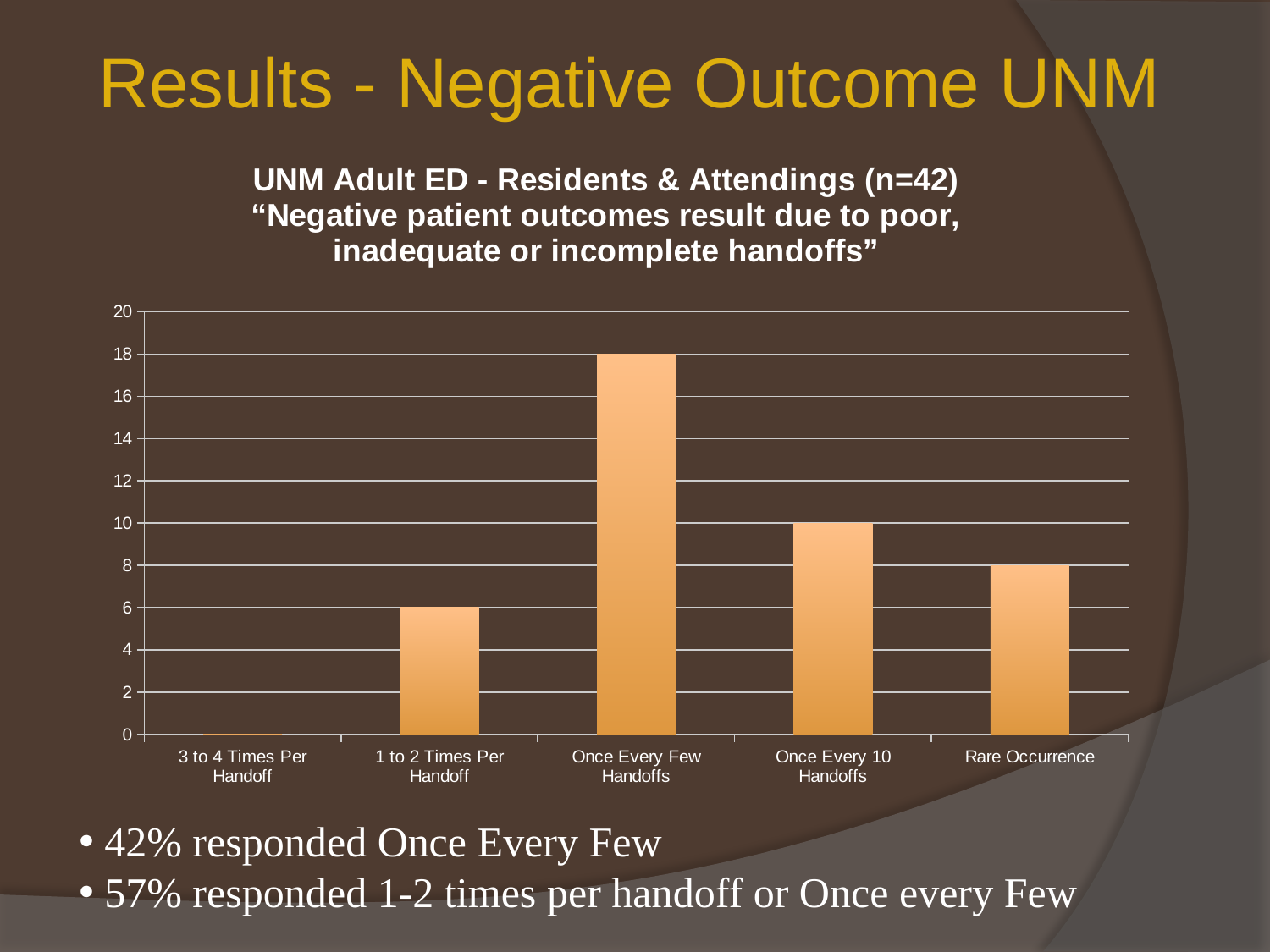

# Results - Negative Outcome UNM

### Chart: UNM Adult ED - Residents & Attendings (n=42)

“Negative patient outcomes result due to poor, inadequate or incomplete handoffs”

| Category | Negative patient outcomes result due to poor, inadequate or incomplete handoffs. Negative patient outcomes result due to poor, inadequate or incomplete handoffs. |
|---|---|
| 3 to 4 Times Per Handoff | 0.0 |
| 1 to 2 Times Per Handoff | 6.0 |
| Once Every Few Handoffs | 18.0 |
| Once Every 10 Handoffs | 10.0 |
| Rare Occurrence | 8.0 |
 42% responded Once Every Few
 57% responded 1-2 times per handoff or Once every Few